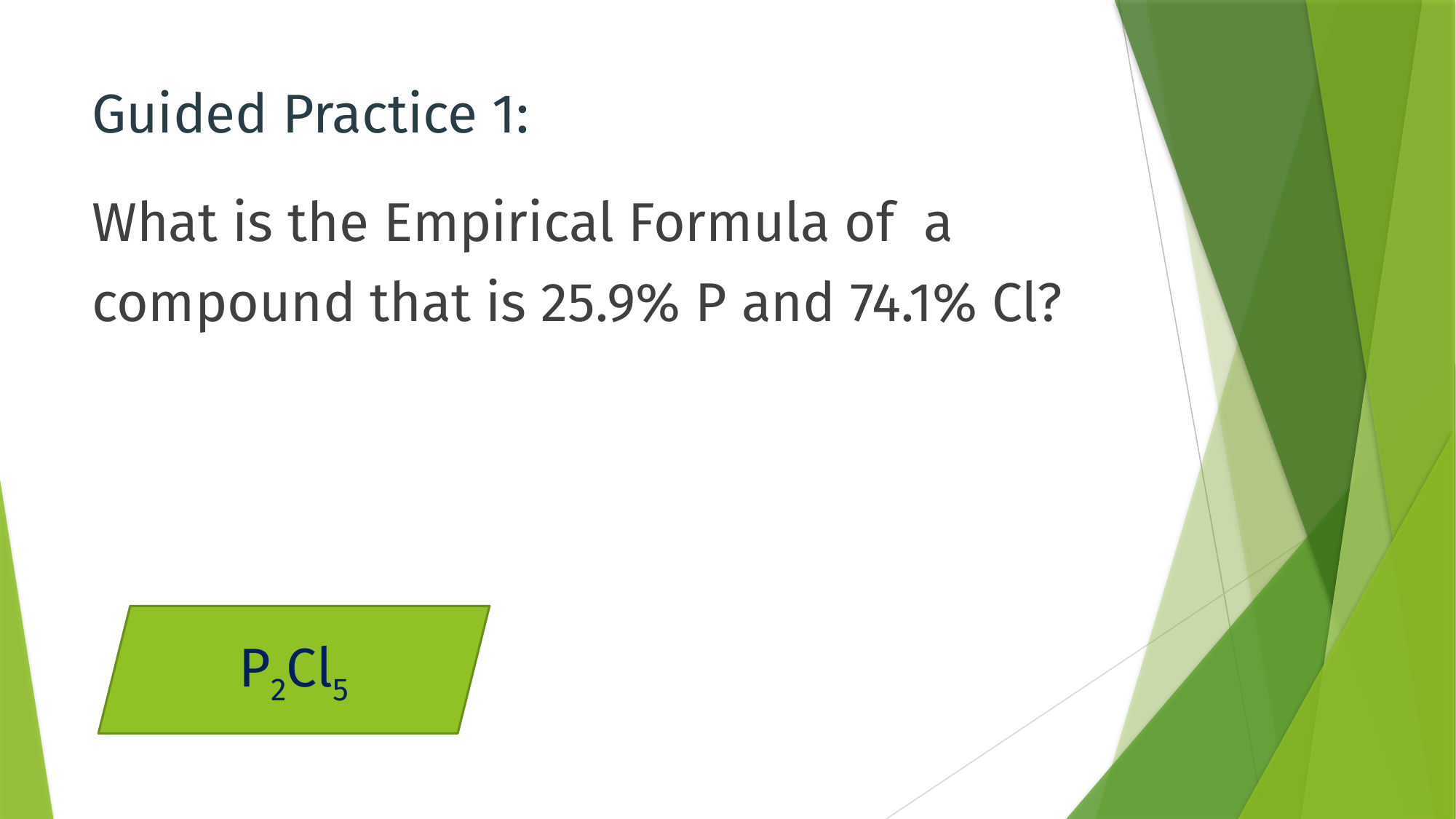

# Guided Practice 1:
What is the Empirical Formula of  a
compound that is 25.9% P and 74.1% Cl?

P2Cl5